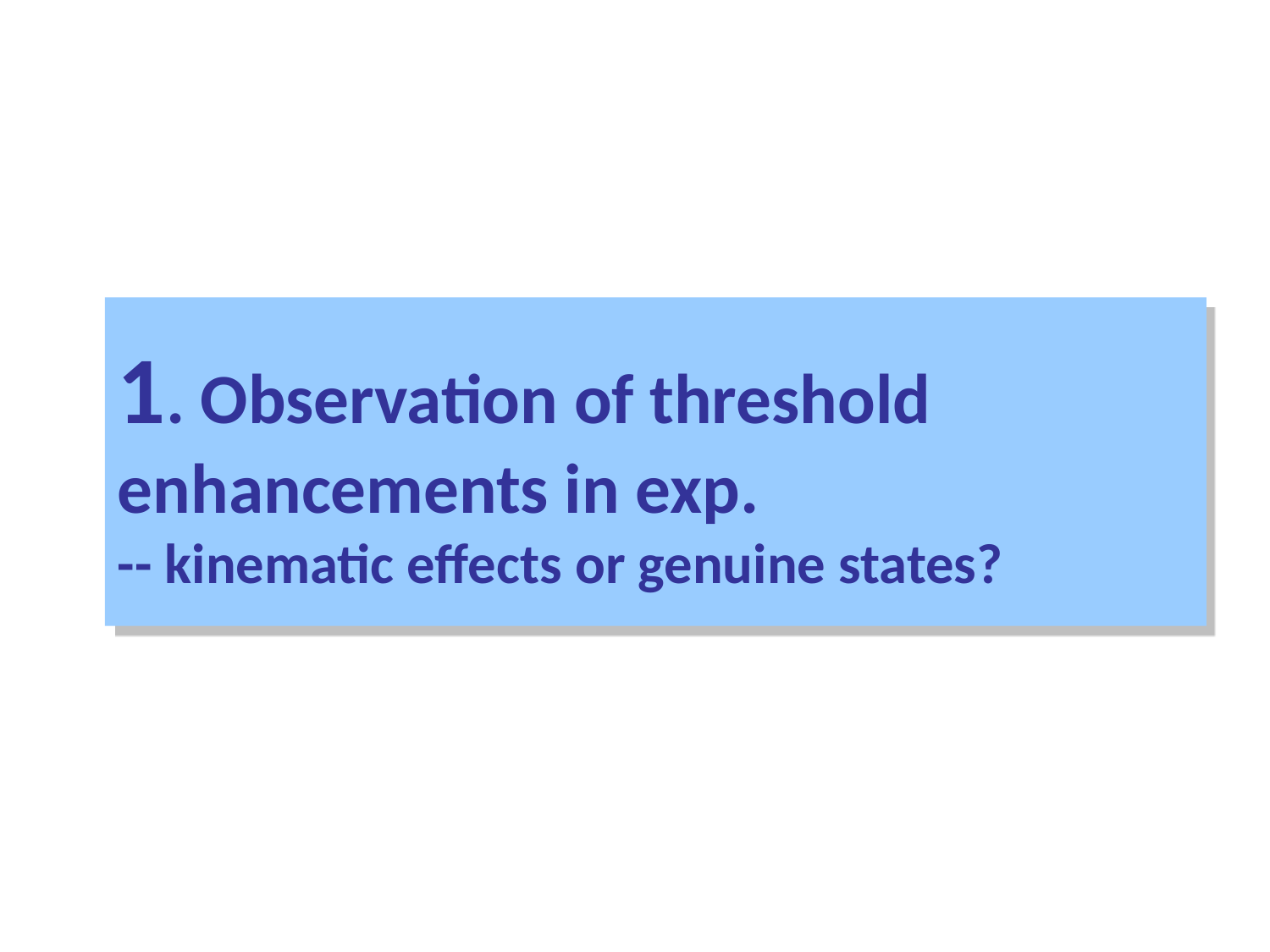

# 1. Observation of threshold enhancements in exp. -- kinematic effects or genuine states?